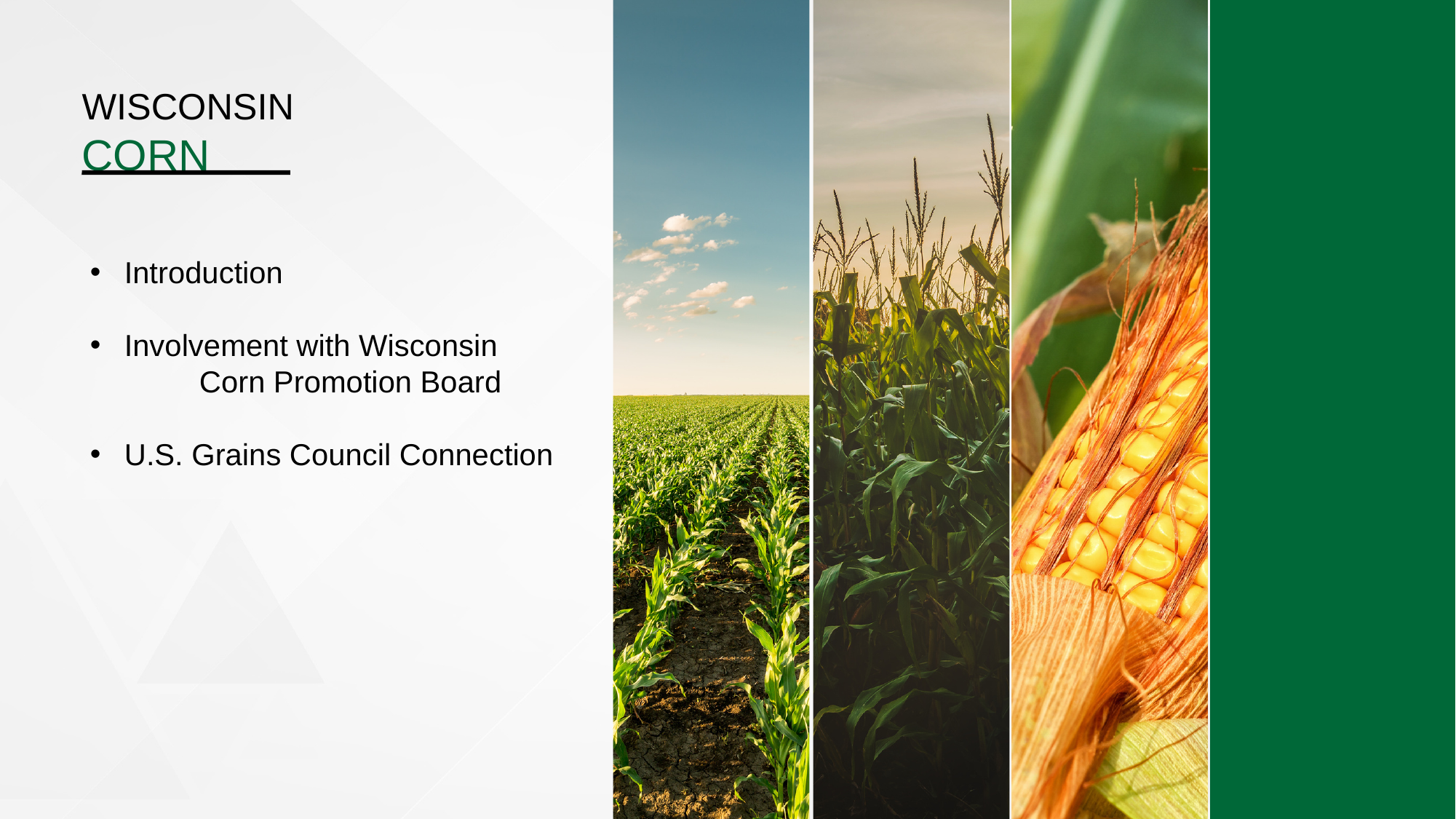

WISCONSIN
CORN

Introduction

Involvement with Wisconsin
	Corn Promotion Board

U.S. Grains Council Connection